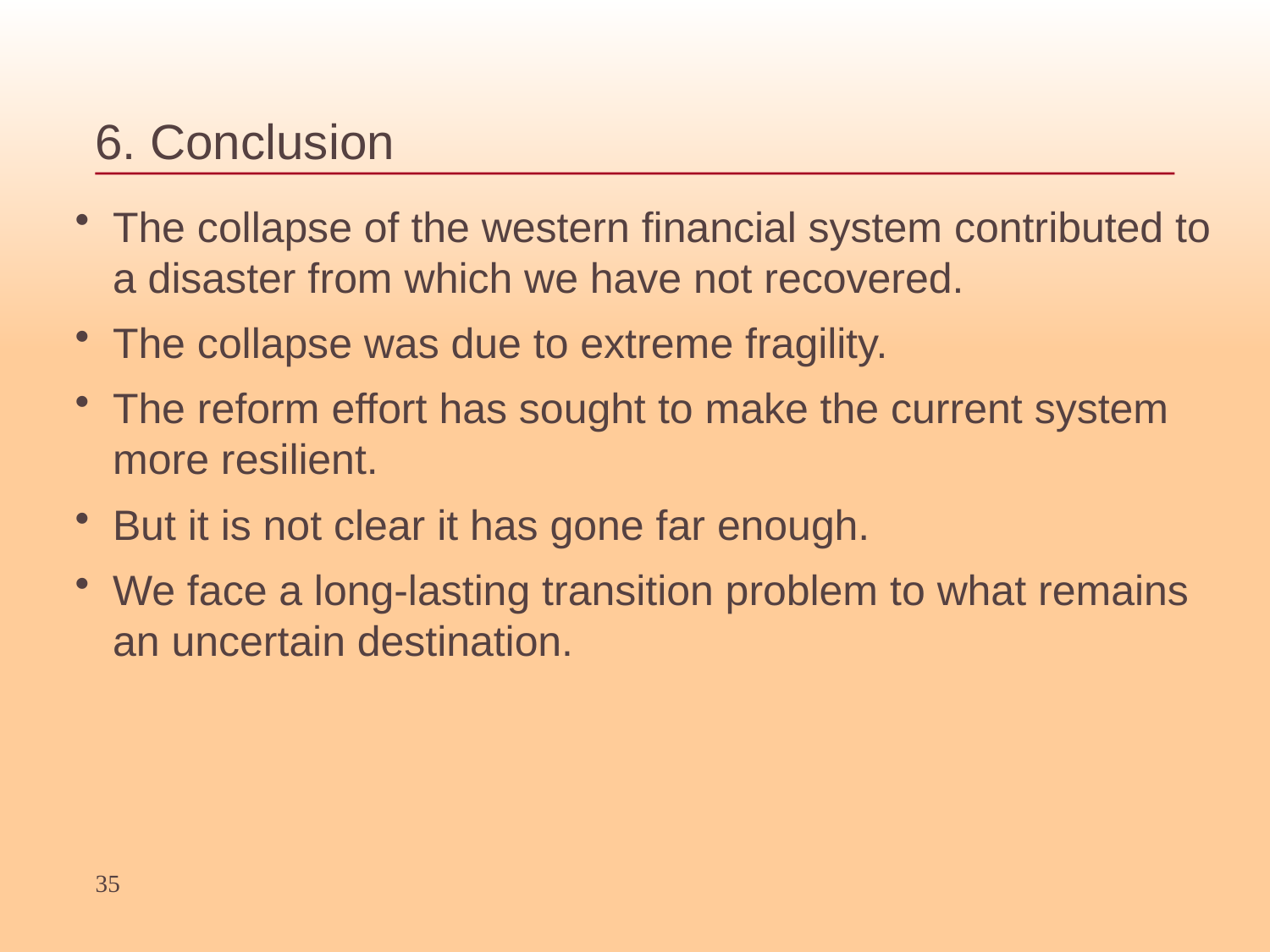

6. Conclusion
The collapse of the western financial system contributed to a disaster from which we have not recovered.
The collapse was due to extreme fragility.
The reform effort has sought to make the current system more resilient.
But it is not clear it has gone far enough.
We face a long-lasting transition problem to what remains an uncertain destination.

35